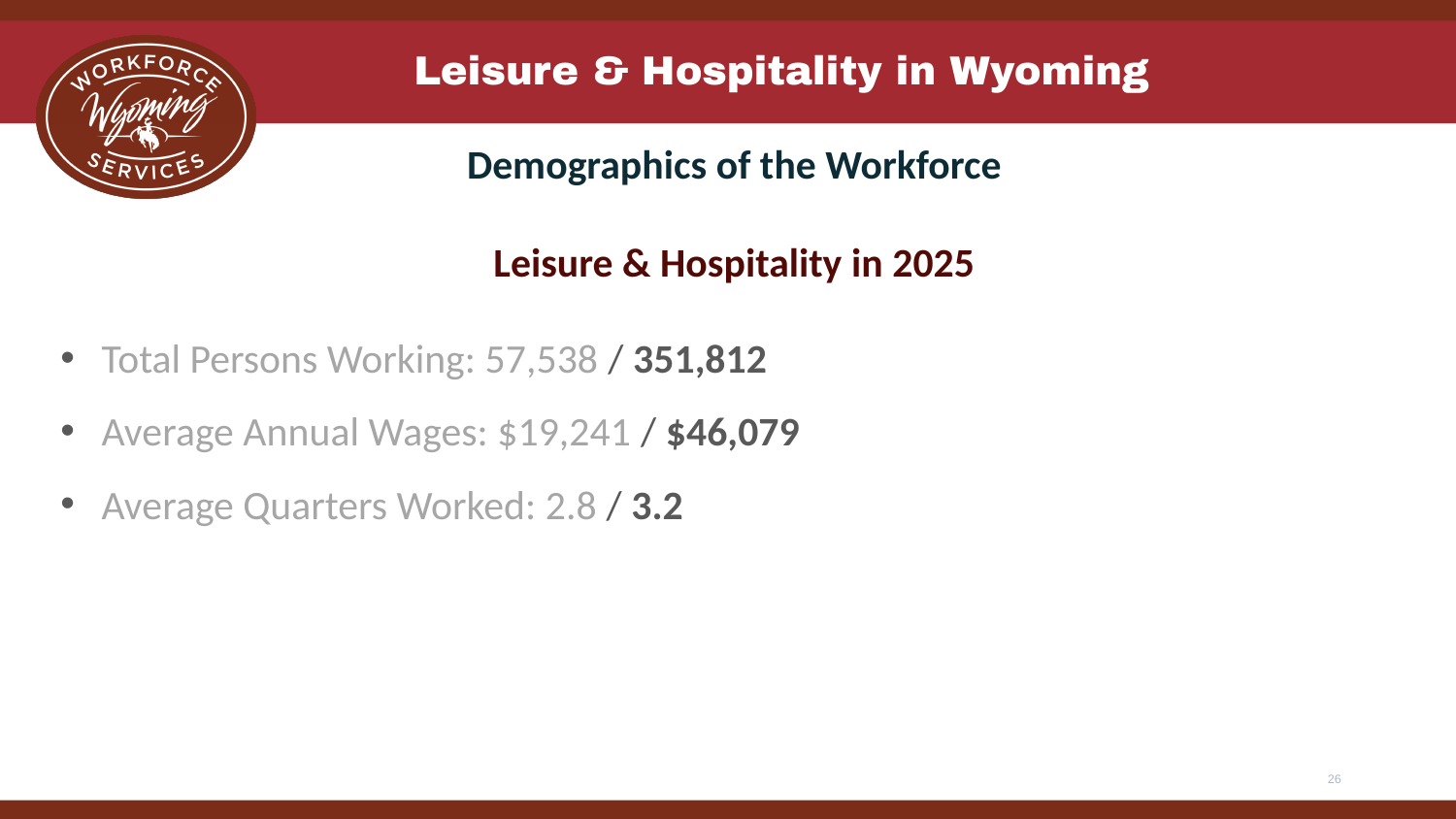

# Leisure & Hospitality in Wyoming
Demographics of the Workforce

Leisure & Hospitality in 2025
Total Persons Working: 57,538 / 351,812
Average Annual Wages: $19,241 / $46,079
Average Quarters Worked: 2.8 / 3.2
26